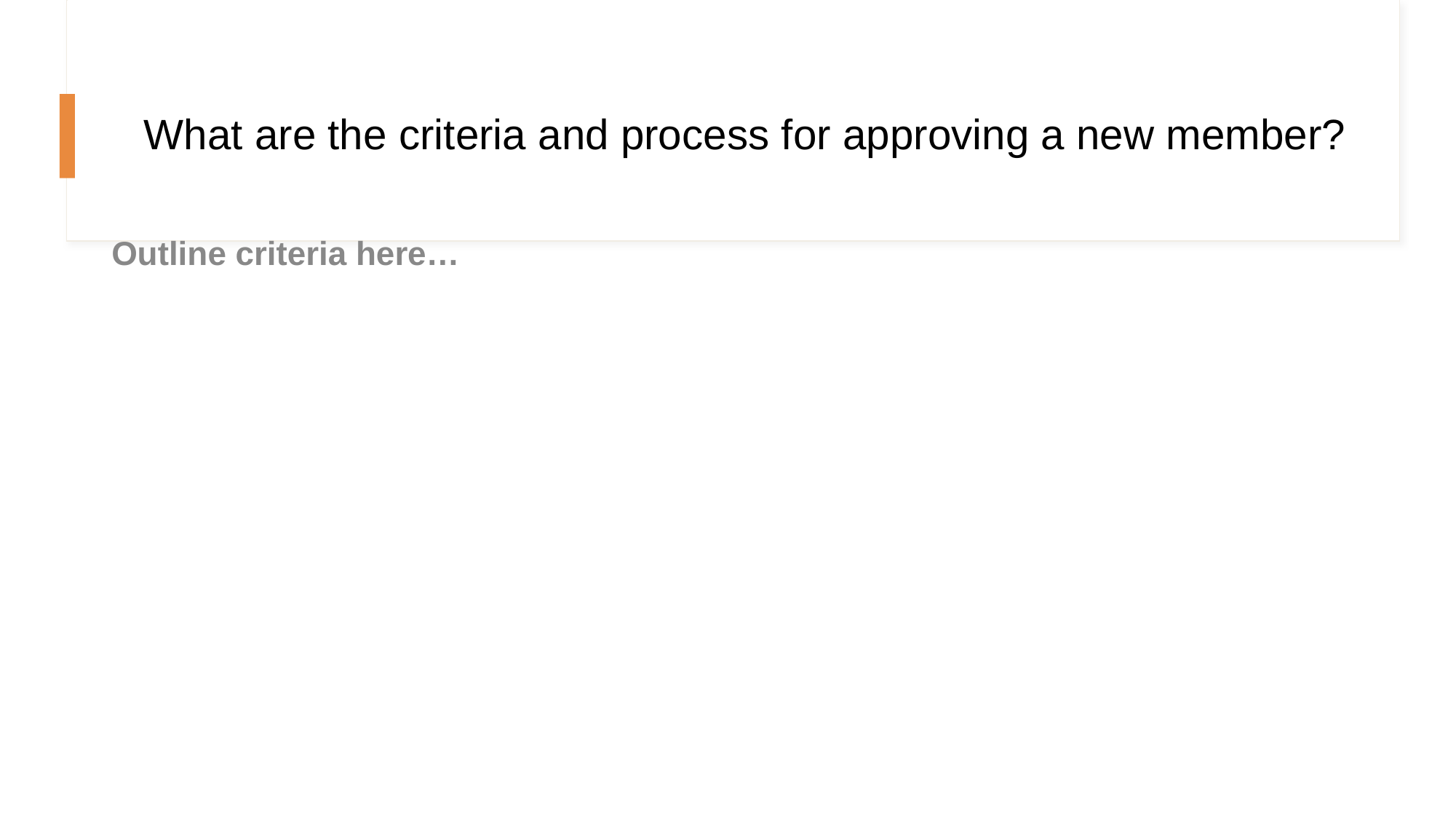

# What are the criteria and process for approving a new member?
Outline criteria here…